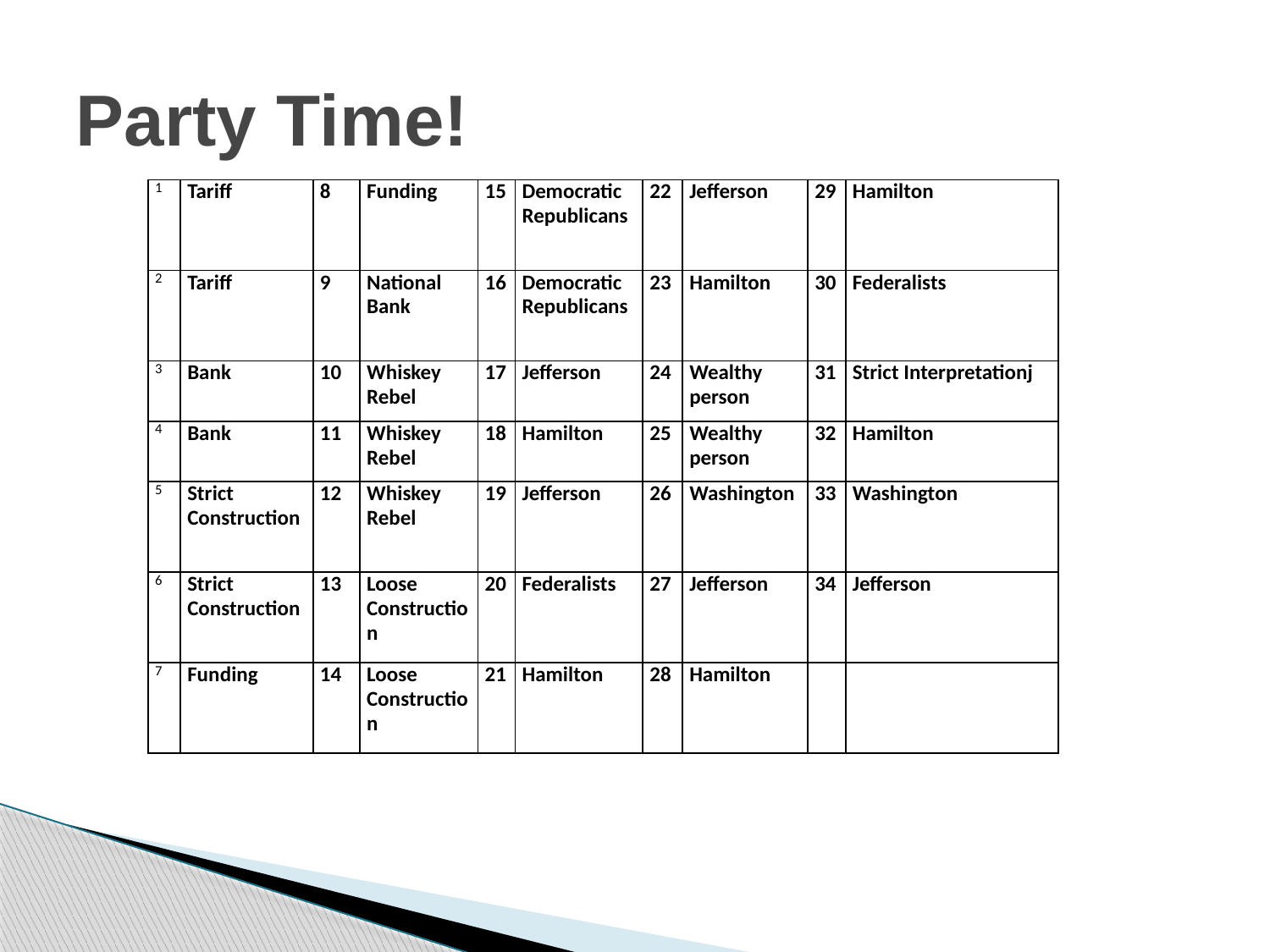

# Party Time!
| 1 | Tariff | 8 | Funding | 15 | Democratic Republicans | 22 | Jefferson | 29 | Hamilton |
| --- | --- | --- | --- | --- | --- | --- | --- | --- | --- |
| 2 | Tariff | 9 | National Bank | 16 | Democratic Republicans | 23 | Hamilton | 30 | Federalists |
| 3 | Bank | 10 | Whiskey Rebel | 17 | Jefferson | 24 | Wealthy person | 31 | Strict Interpretationj |
| 4 | Bank | 11 | Whiskey Rebel | 18 | Hamilton | 25 | Wealthy person | 32 | Hamilton |
| 5 | Strict Construction | 12 | Whiskey Rebel | 19 | Jefferson | 26 | Washington | 33 | Washington |
| 6 | Strict Construction | 13 | Loose Construction | 20 | Federalists | 27 | Jefferson | 34 | Jefferson |
| 7 | Funding | 14 | Loose Construction | 21 | Hamilton | 28 | Hamilton |  |  |